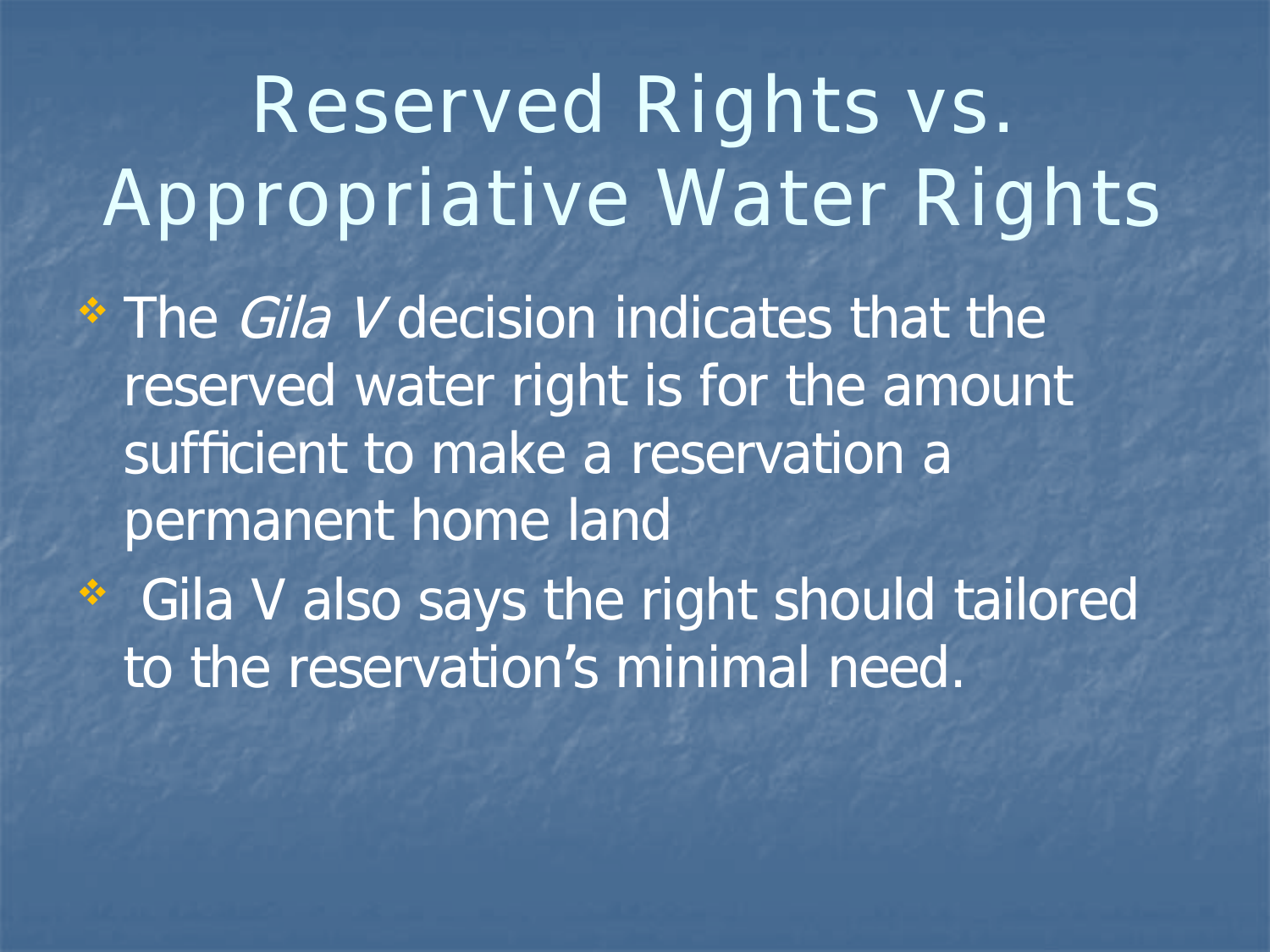

# Reserved Rights vs. Appropriative Water Rights
The Gila V decision indicates that the reserved water right is for the amount sufficient to make a reservation a permanent home land
 Gila V also says the right should tailored to the reservation’s minimal need.